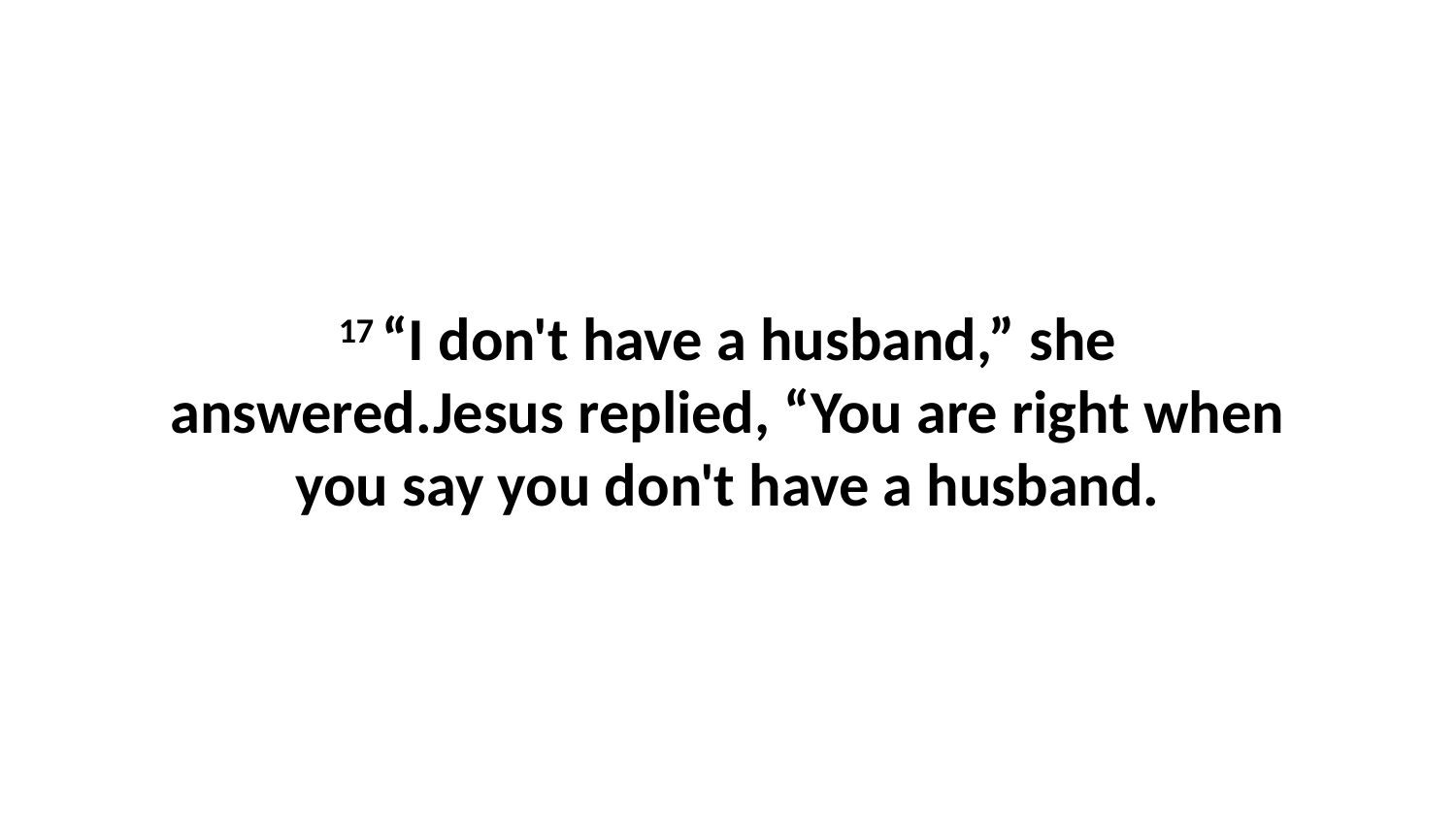

17 “I don't have a husband,” she answered.Jesus replied, “You are right when you say you don't have a husband.